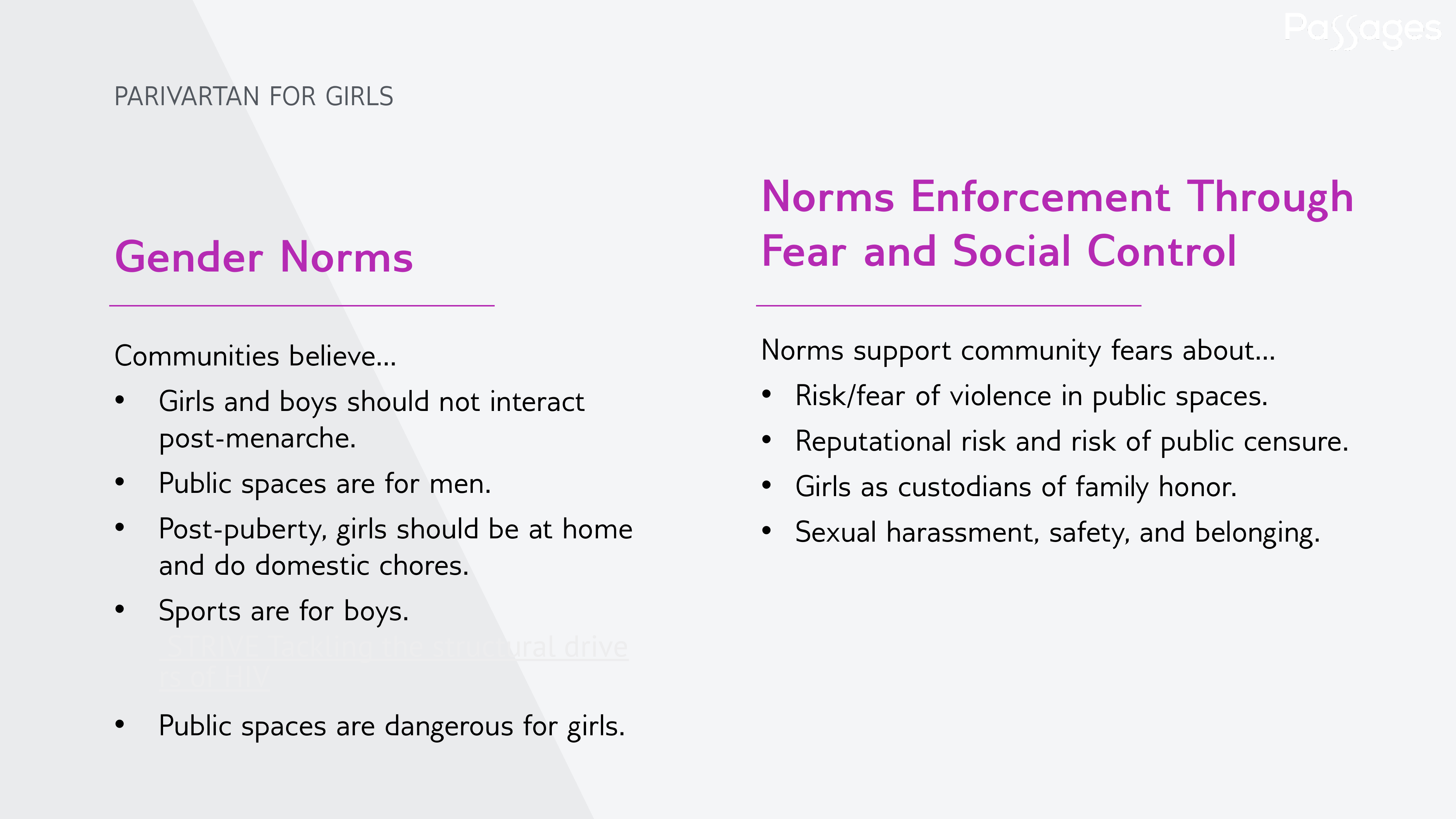

PARIVARTAN FOR GIRLS
Norms Enforcement Through Fear and Social Control

Norms support community fears about…
Risk/fear of violence in public spaces.
Reputational risk and risk of public censure.
Girls as custodians of family honor.
Sexual harassment, safety, and belonging.

Gender Norms

Communities believe…
Girls and boys should not interact post-menarche.
Public spaces are for men.
Post-puberty, girls should be at home and do domestic chores.
Sports are for boys. STRIVE Tackling the structural drivers of HIV
Public spaces are dangerous for girls.